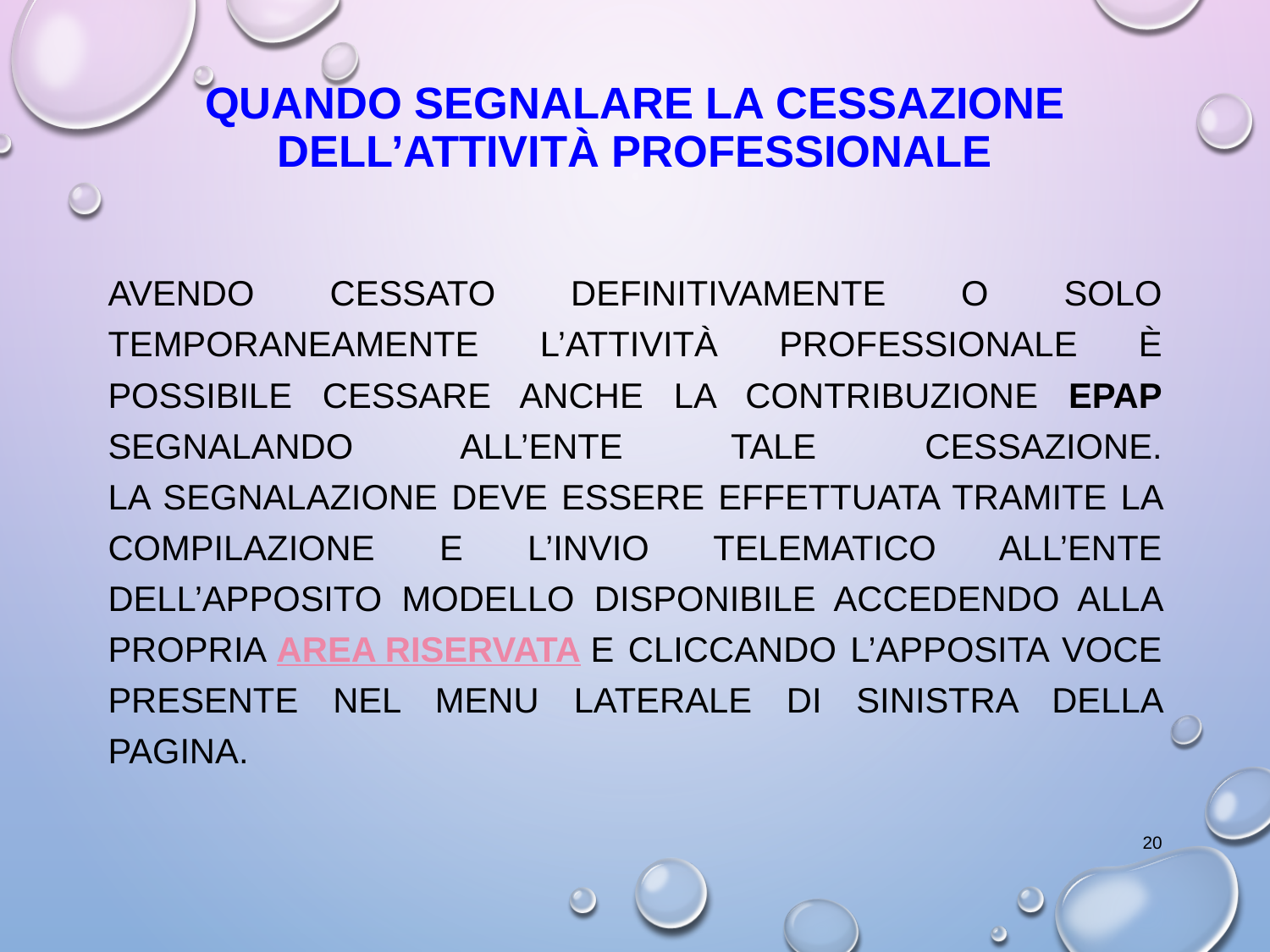

# Quando segnalare la cessazione dell’attività professionale
Avendo cessato definitivamente o solo temporaneamente l’attività professionale è possibile cessare anche la contribuzione Epap segnalando all’Ente tale cessazione.
La segnalazione deve essere effettuata tramite la compilazione e l’invio telematico all’Ente dell’apposito modello disponibile accedendo alla propria Area riservata e cliccando l’apposita voce presente nel menu laterale di sinistra della pagina.

20